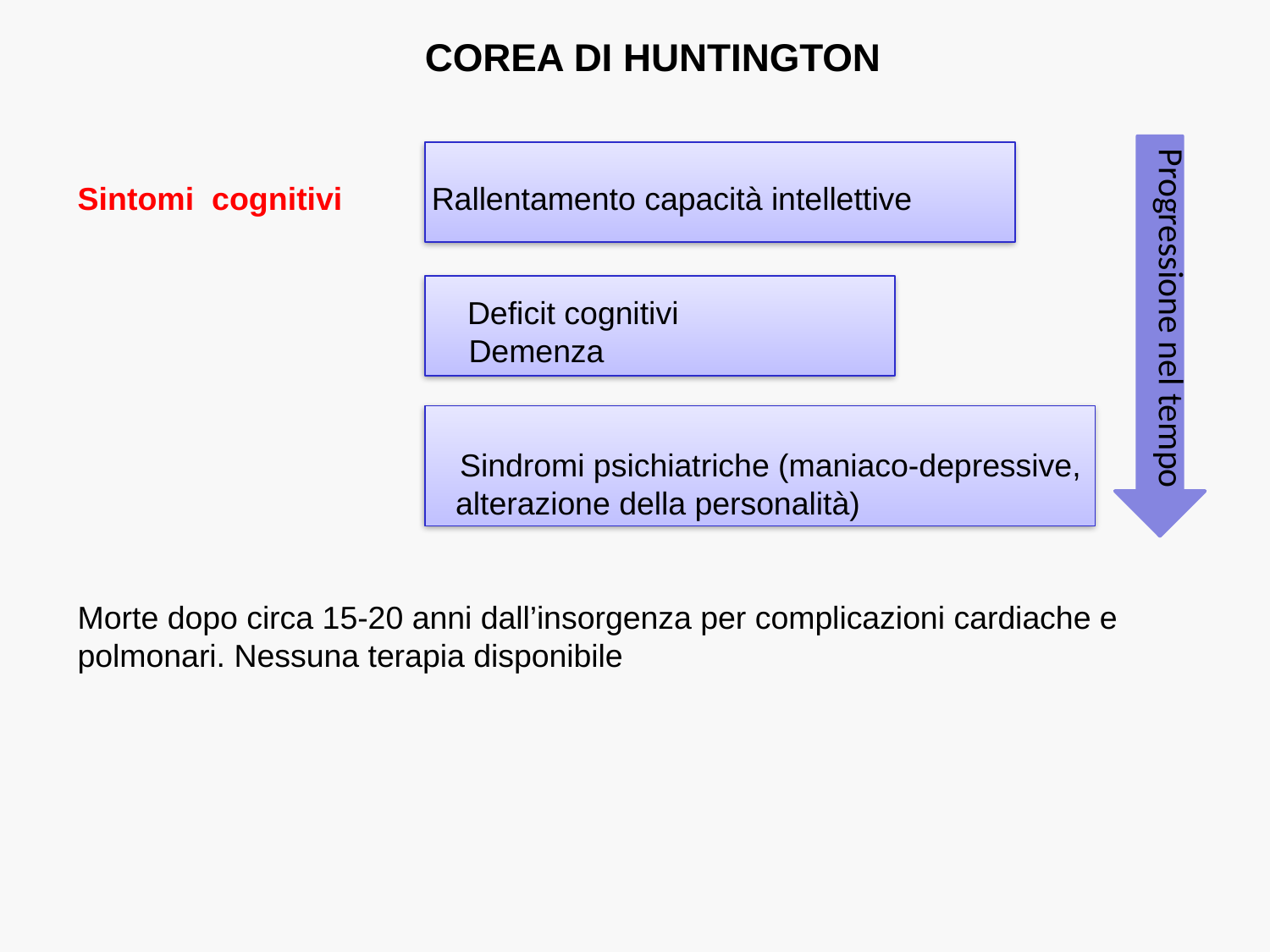

COREA DI HUNTINGTON

Sintomi  cognitivi          Rallentamento capacità intellettive

			 Deficit cognitivi
                                            Demenza

                                           Sindromi psichiatriche (maniaco-depressive,                        		              alterazione della personalità)

Morte dopo circa 15-20 anni dall’insorgenza per complicazioni cardiache e polmonari. Nessuna terapia disponibile

Progressione nel tempo